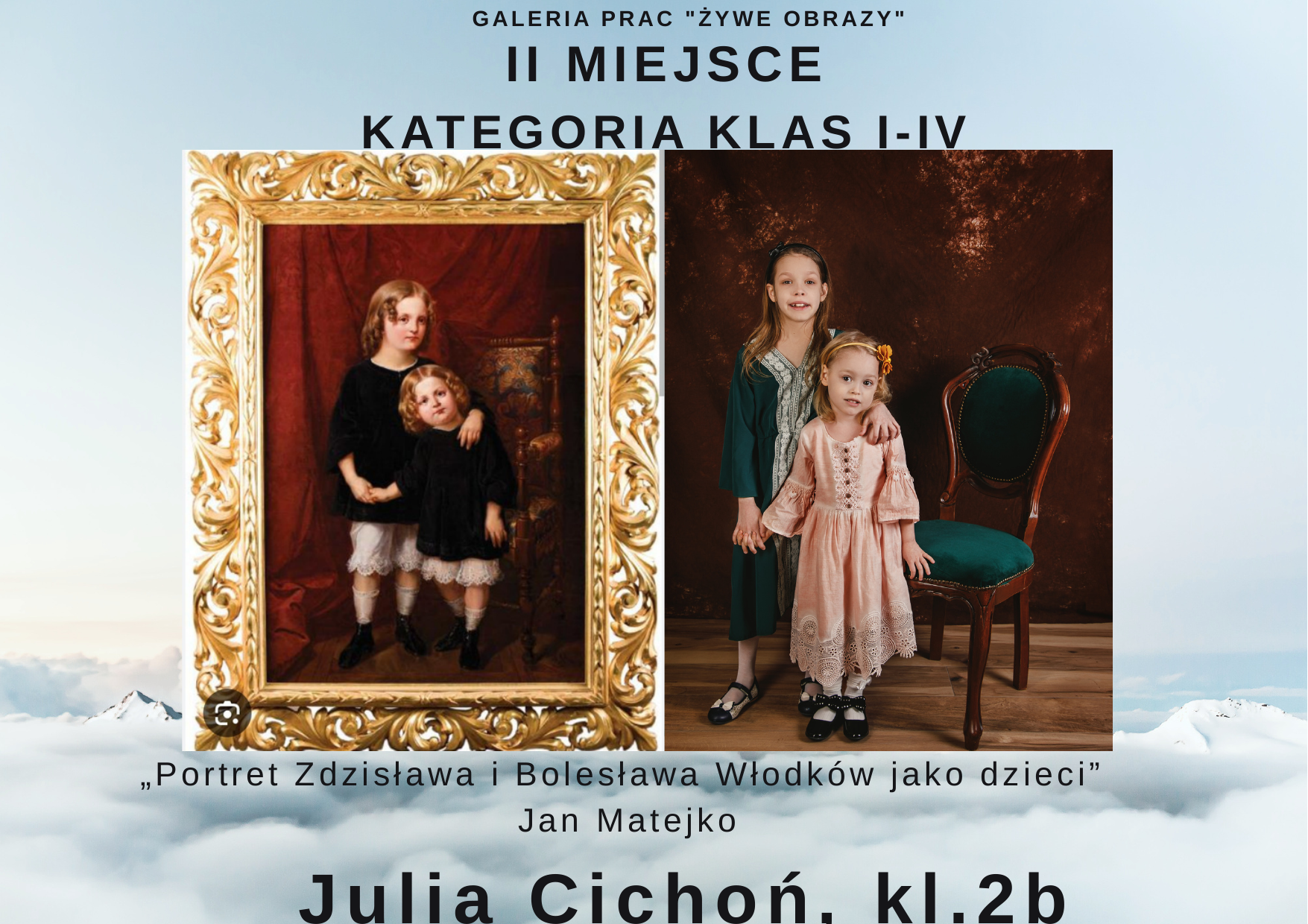

GALERIA PRAC "ŻYWE OBRAZY"
II MIEJSCE
KATEGORIA KLAS I-IV

„Portret Zdzisława i Bolesława Włodków jako dzieci”
Jan Matejko
     Julia Cichoń, kl.2b